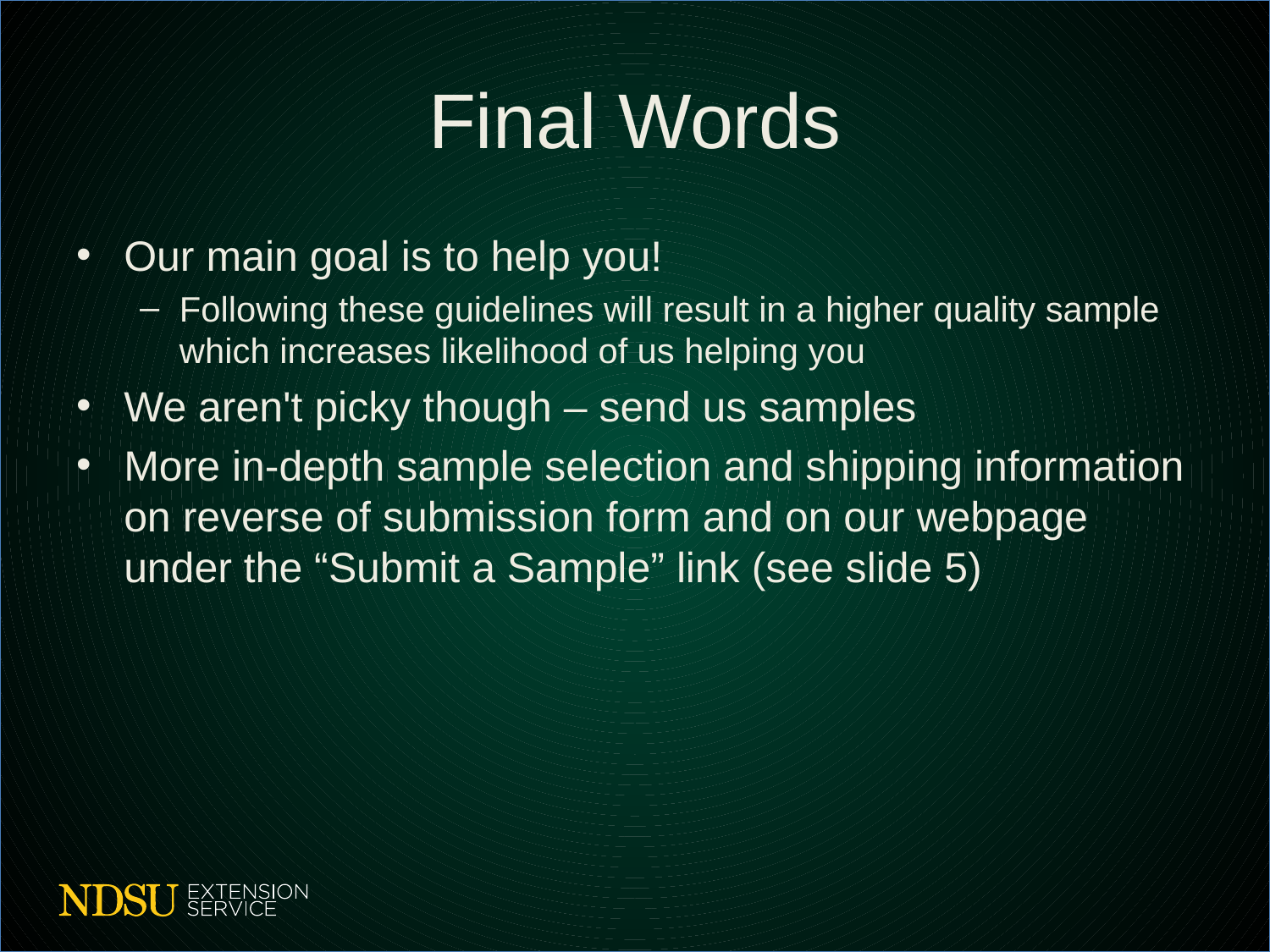

# Final Words
Our main goal is to help you!
Following these guidelines will result in a higher quality sample which increases likelihood of us helping you
We aren't picky though – send us samples
More in-depth sample selection and shipping information on reverse of submission form and on our webpage under the “Submit a Sample” link (see slide 5)